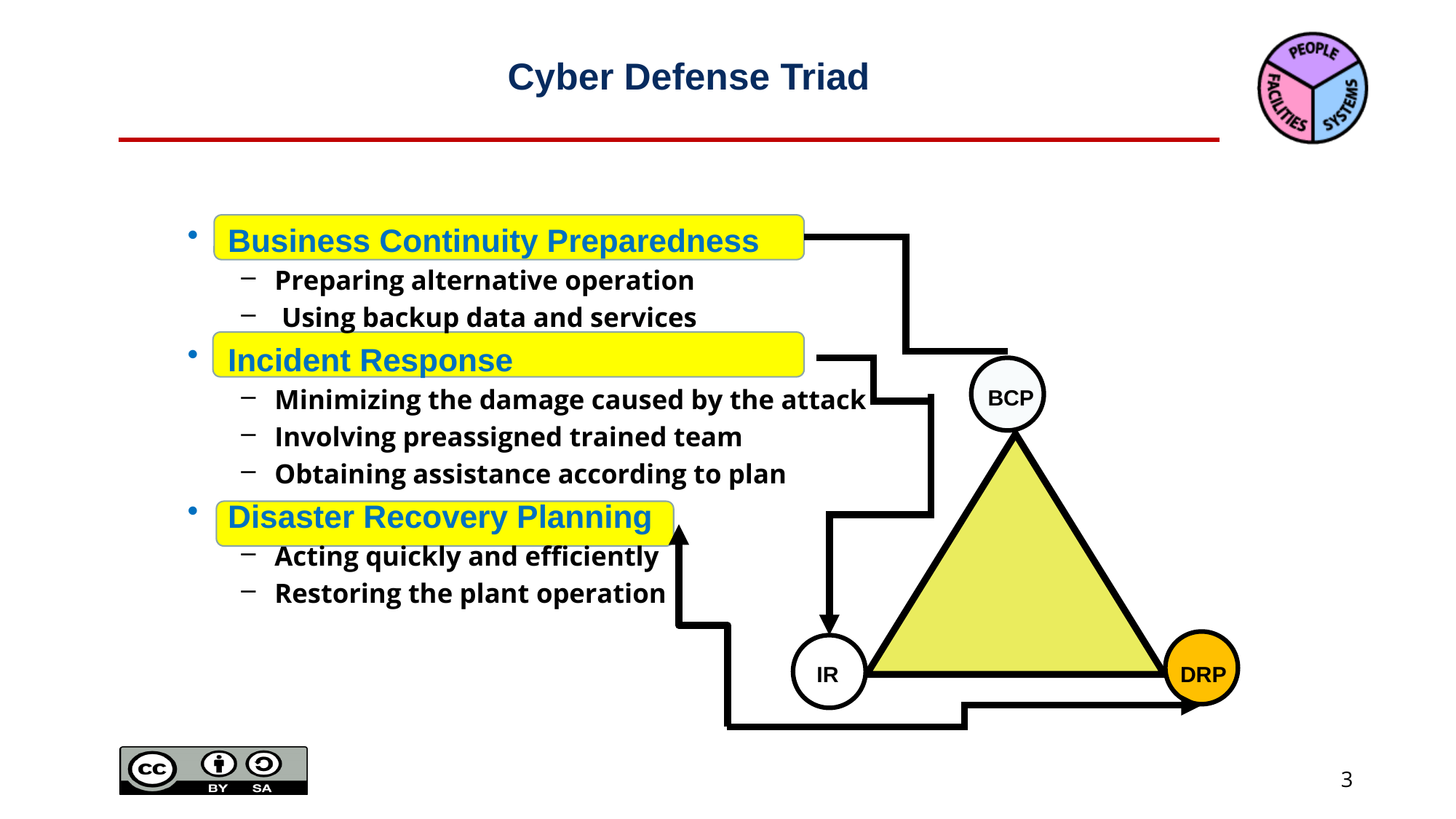

# Cyber Defense Triad
Business Continuity Preparedness
Preparing alternative operation
 Using backup data and services
Incident Response
Minimizing the damage caused by the attack
Involving preassigned trained team
Obtaining assistance according to plan
Disaster Recovery Planning
Acting quickly and efficiently
Restoring the plant operation

BCP

DRP

IR